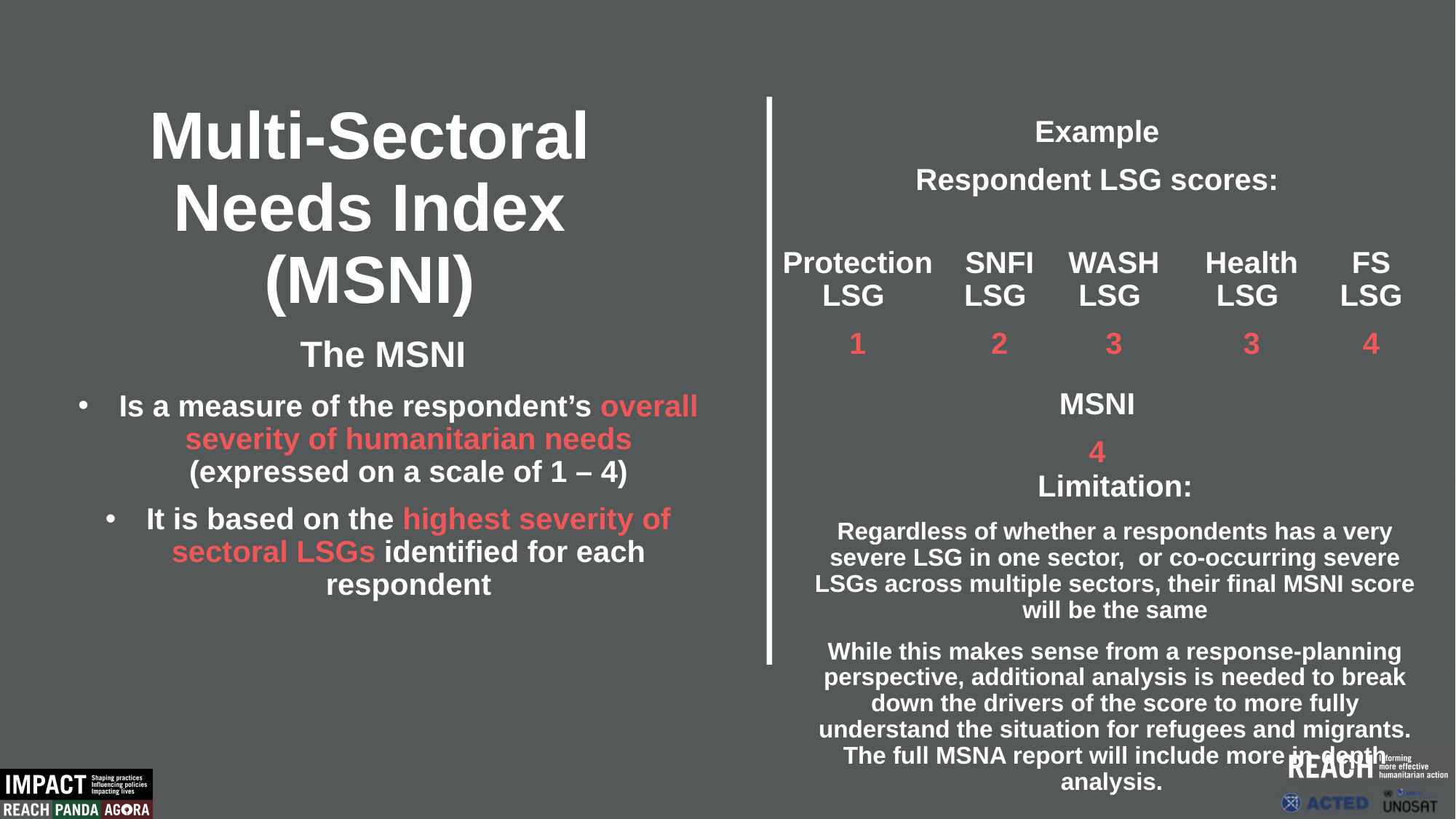

Multi-Sectoral Needs Index (MSNI)
Example
Respondent LSG scores:
Health LSG
3
Protection LSG
1
SNFI LSG
2
WASH LSG
3
FS LSG
4
The MSNI
Is a measure of the respondent’s overall severity of humanitarian needs (expressed on a scale of 1 – 4)
It is based on the highest severity of sectoral LSGs identified for each respondent
MSNI
4
Limitation:
Regardless of whether a respondents has a very severe LSG in one sector,  or co-occurring severe LSGs across multiple sectors, their final MSNI score will be the same
While this makes sense from a response-planning perspective, additional analysis is needed to break down the drivers of the score to more fully understand the situation for refugees and migrants. The full MSNA report will include more in-depth analysis.